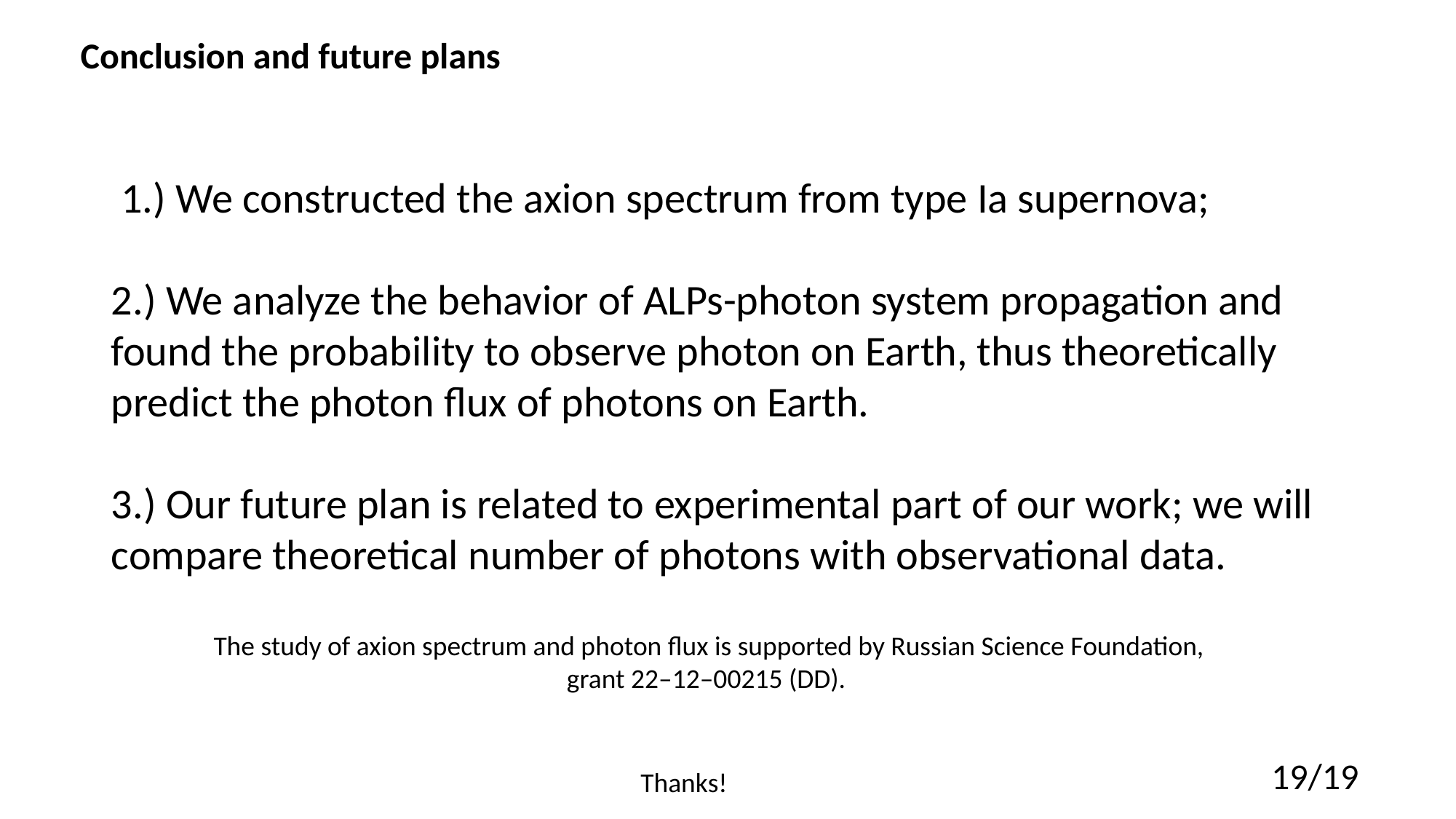

Conclusion and future plans

 1.) We constructed the axion spectrum from type Ia supernova;

2.) We analyze the behavior of ALPs-photon system propagation and found the probability to observe photon on Earth, thus theoretically predict the photon flux of photons on Earth.

3.) Our future plan is related to experimental part of our work; we will compare theoretical number of photons with observational data.
The study of axion spectrum and photon flux is supported by Russian Science Foundation,
grant 22–12–00215 (DD).
ppc.inr.ac.r19/19
Thanks!